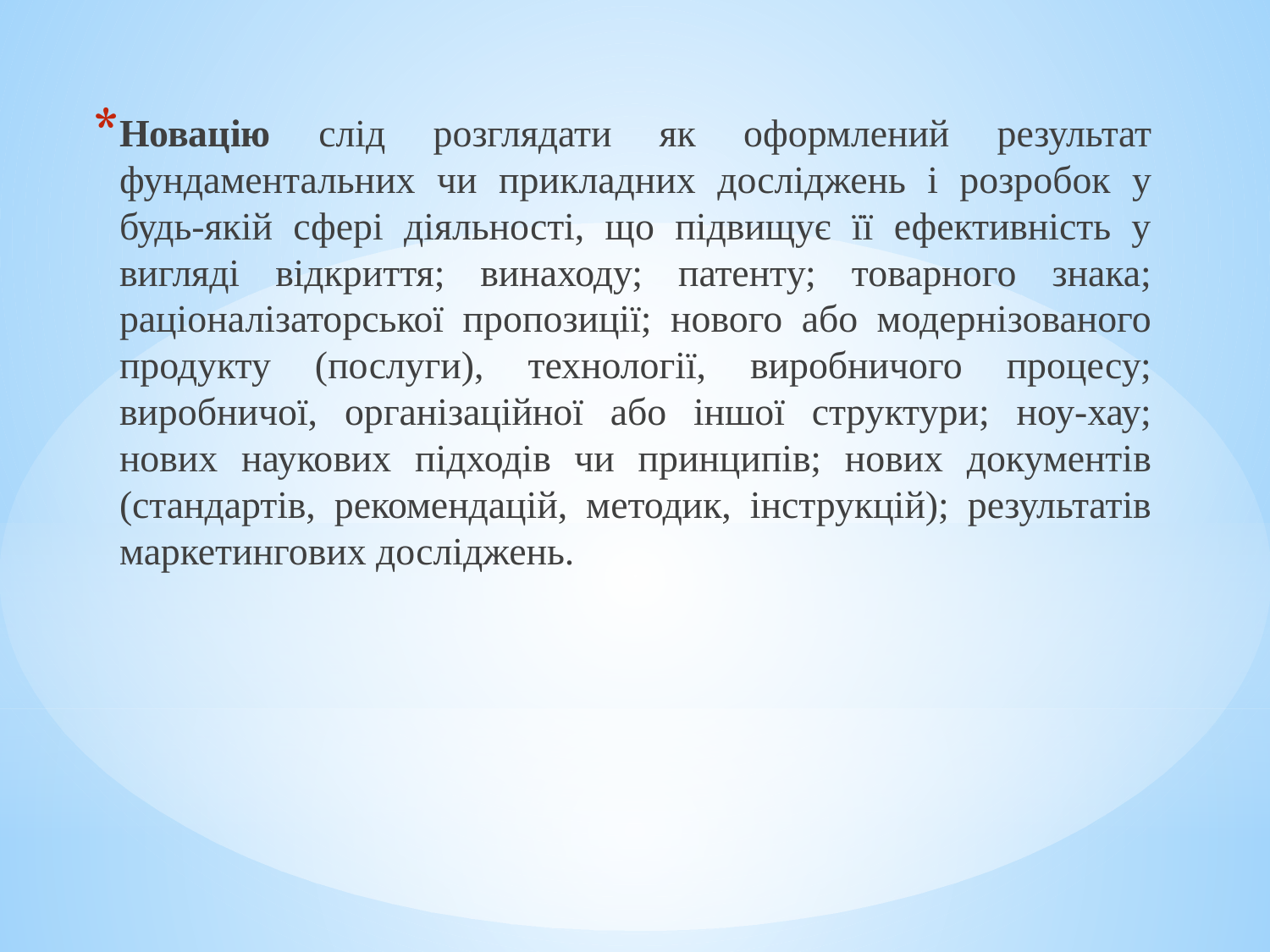

Новацію слід розглядати як оформлений результат фундаментальних чи при­кладних досліджень і розробок у будь-якій сфері діяльності, що підвищує її ефективність у вигляді відкриття; винаходу; патенту; товарного знака; раціоналізаторської пропозиції; нового або модернізованого продукту (послуги), технології, виробничого процесу; виробничої, організаційної або іншої структури; ноу-хау; нових наукових підходів чи принципів; нових документів (стандартів, рекомендацій, методик, інструкцій); результатів маркетингових досліджень.